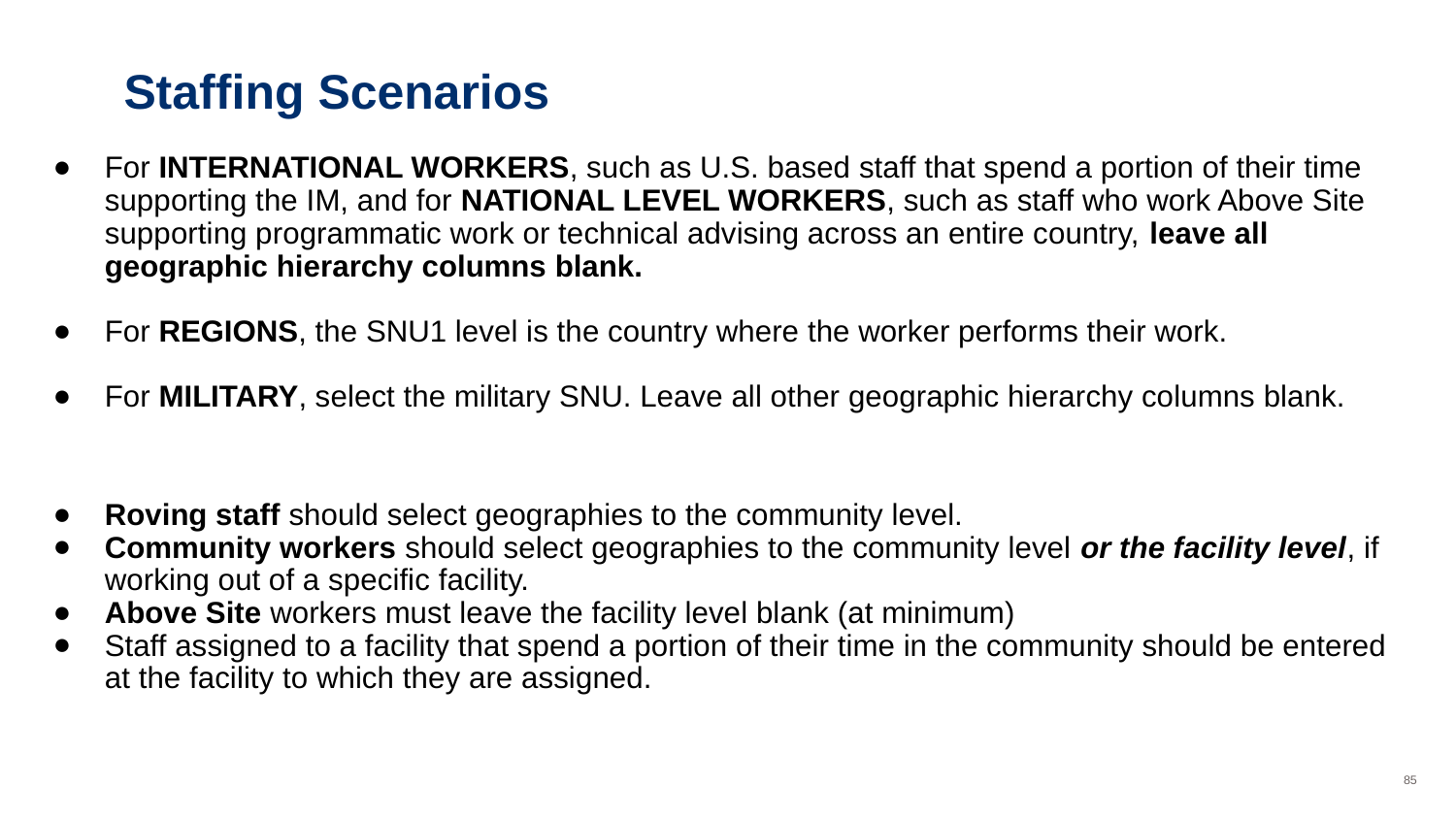

# Staffing Scenarios
For INTERNATIONAL WORKERS, such as U.S. based staff that spend a portion of their time supporting the IM, and for NATIONAL LEVEL WORKERS, such as staff who work Above Site supporting programmatic work or technical advising across an entire country, leave all geographic hierarchy columns blank.

For REGIONS, the SNU1 level is the country where the worker performs their work.

For MILITARY, select the military SNU. Leave all other geographic hierarchy columns blank.

Roving staff should select geographies to the community level.
Community workers should select geographies to the community level or the facility level, if working out of a specific facility.
Above Site workers must leave the facility level blank (at minimum)
Staff assigned to a facility that spend a portion of their time in the community should be entered at the facility to which they are assigned.

85